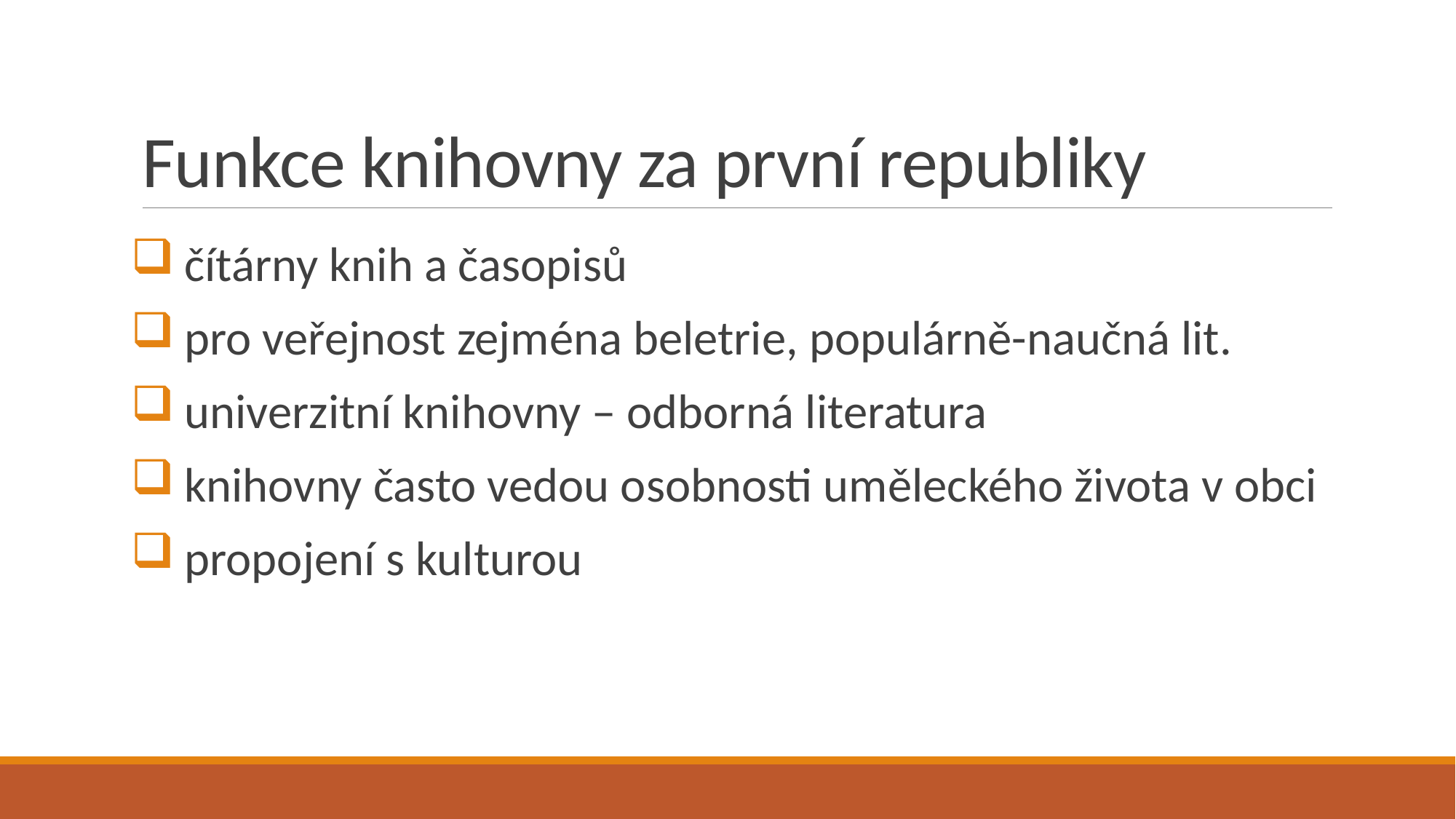

# Funkce knihovny za první republiky
čítárny knih a časopisů
pro veřejnost zejména beletrie, populárně-naučná lit.
univerzitní knihovny – odborná literatura
knihovny často vedou osobnosti uměleckého života v obci
propojení s kulturou